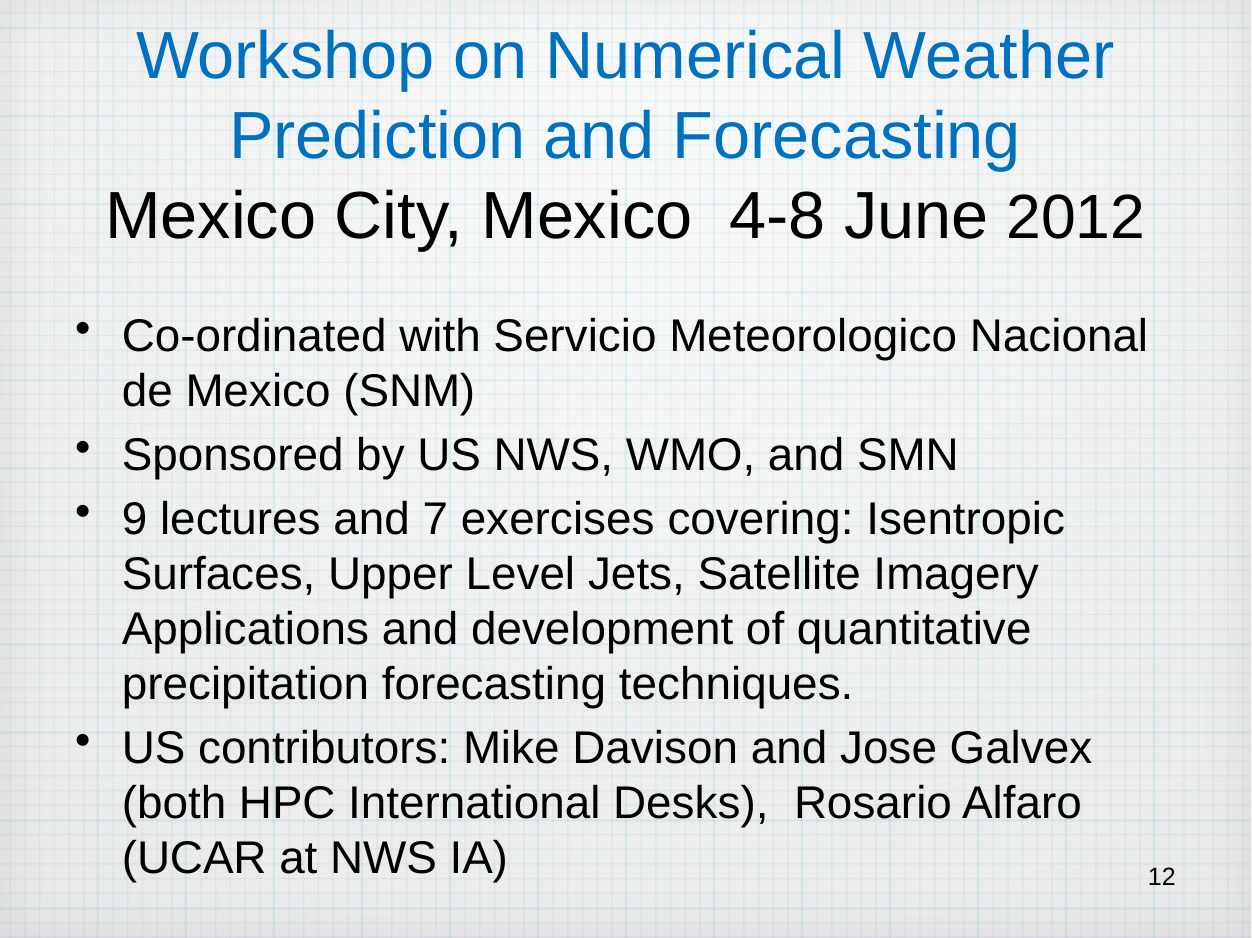

# Workshop on Numerical Weather Prediction and Forecasting Mexico City, Mexico  4-8 June 2012
Co-ordinated with Servicio Meteorologico Nacional de Mexico (SNM)
Sponsored by US NWS, WMO, and SMN
9 lectures and 7 exercises covering: Isentropic Surfaces, Upper Level Jets, Satellite Imagery Applications and development of quantitative precipitation forecasting techniques.
US contributors: Mike Davison and Jose Galvex (both HPC International Desks),  Rosario Alfaro (UCAR at NWS IA)
12